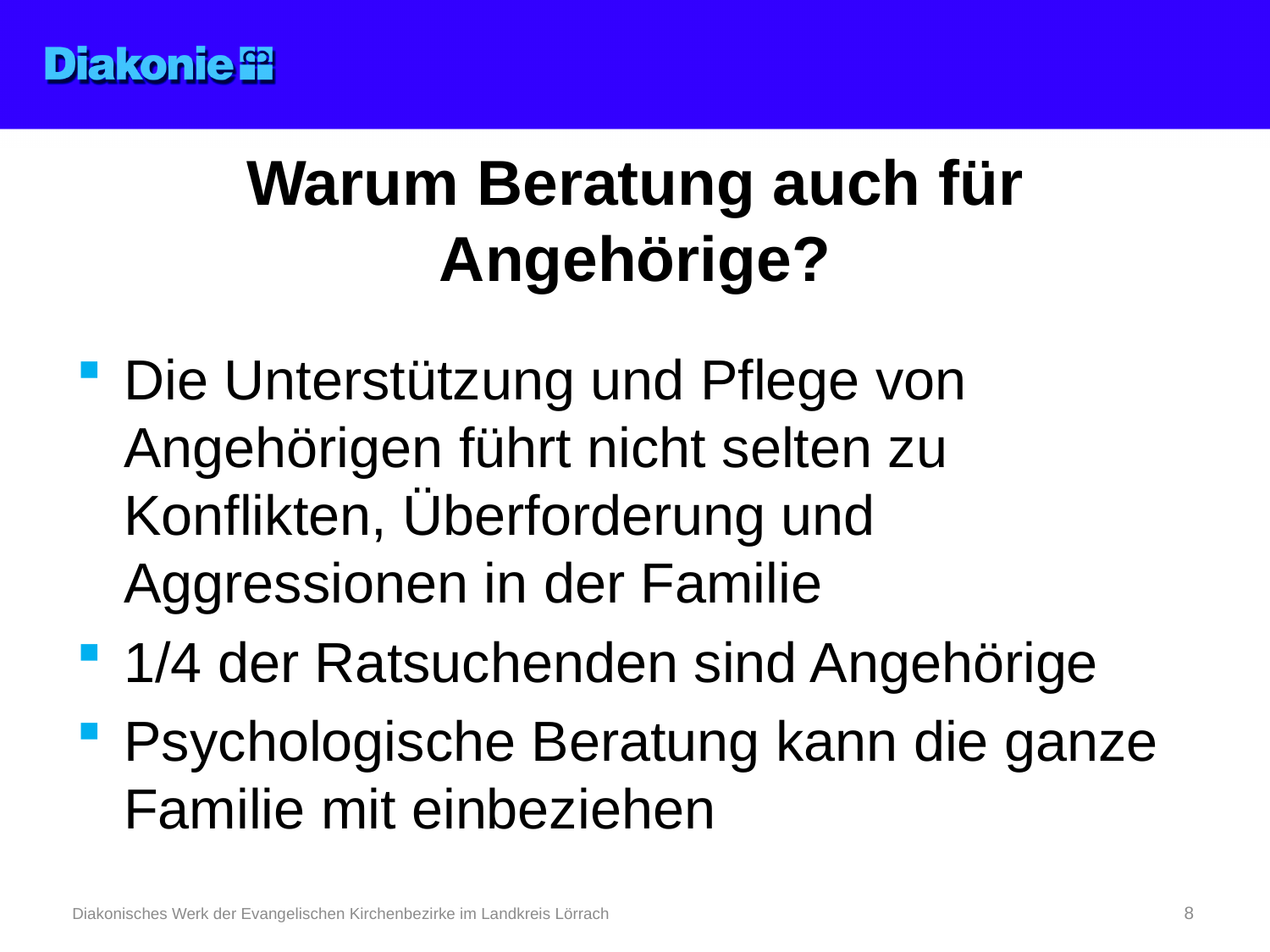

# Warum Beratung auch für Angehörige?
Die Unterstützung und Pflege von Angehörigen führt nicht selten zu Konflikten, Überforderung und Aggressionen in der Familie
1/4 der Ratsuchenden sind Angehörige
Psychologische Beratung kann die ganze Familie mit einbeziehen
Diakonisches Werk der Evangelischen Kirchenbezirke im Landkreis Lörrach
8